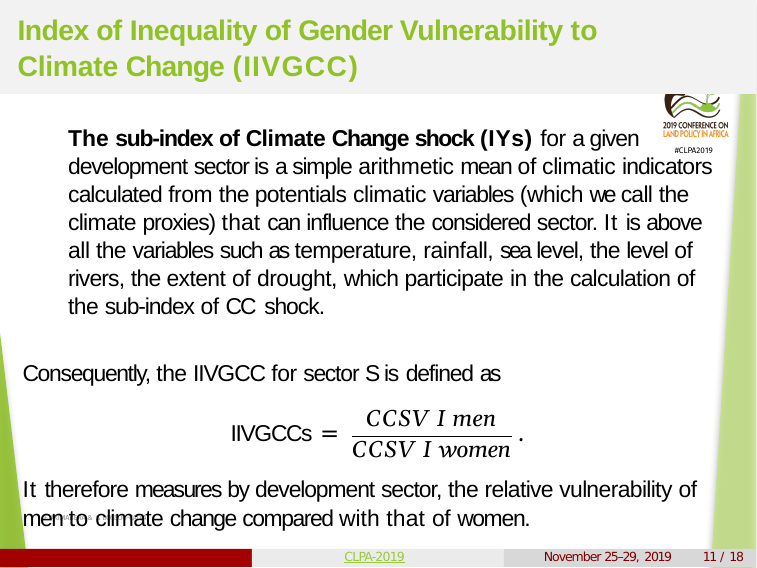

# Index of Inequality of Gender Vulnerability to  Climate Change (IIVGCC)
The sub-index of Climate Change shock (IYs) for a given  development sector is a simple arithmetic mean of climatic indicators  calculated from the potentials climatic variables (which we call the  climate proxies) that can influence the considered sector. It is above  all the variables such as temperature, rainfall, sea level, the level of  rivers, the extent of drought, which participate in the calculation of  the sub-index of CC shock.

Consequently, the IIVGCC for sector S is defined as

CCSV I men
IIVGCCs =
.
CCSV I women

It therefore measures by development sector, the relative vulnerability of  men to climate change compared with that of women.
F. AKIMABERA & S. DOSSOU-CADJA

CLPA-2019
November 25–29, 2019
11 / 18